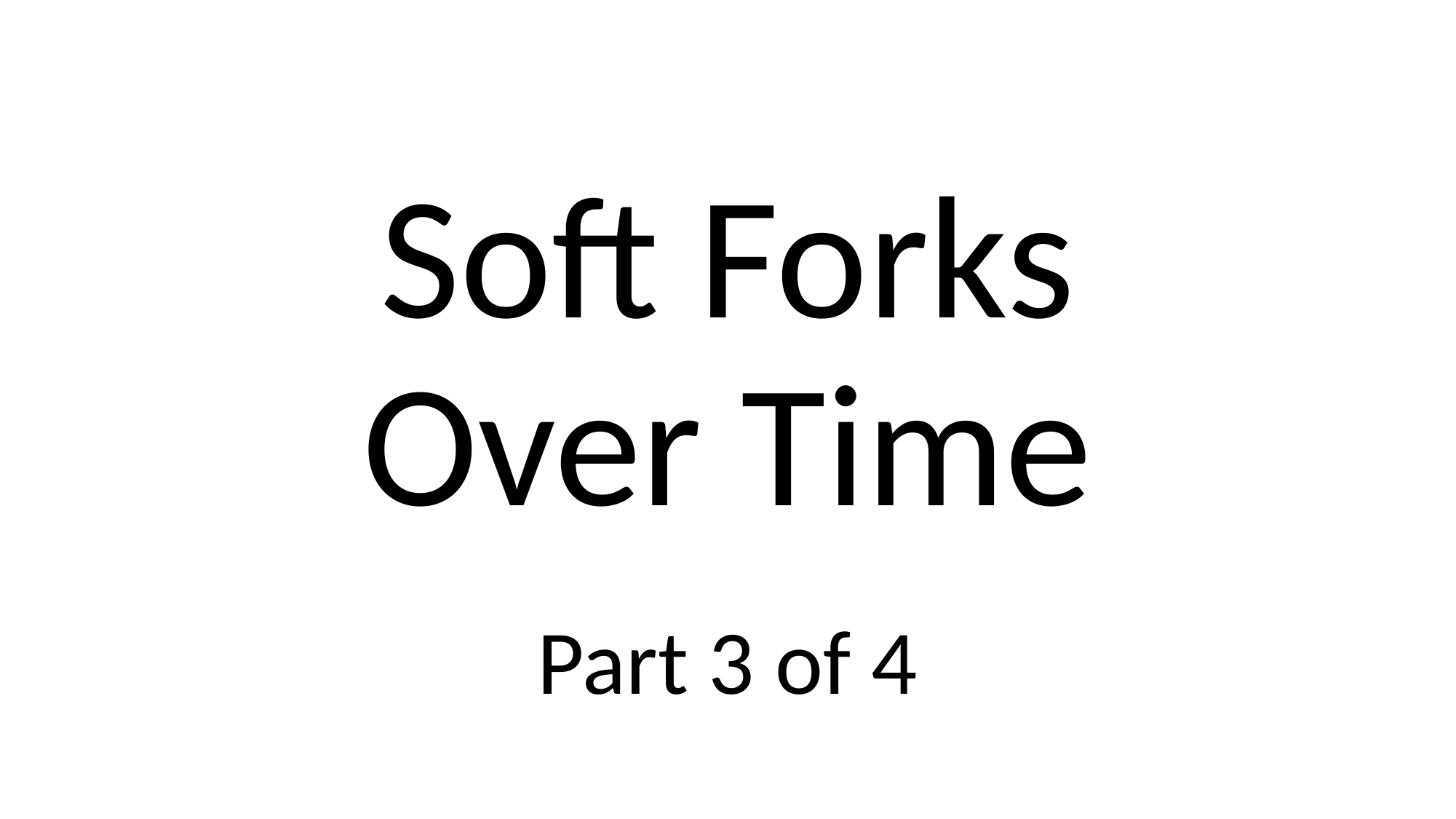

# Soft Forks Over Time
Part 3 of 4